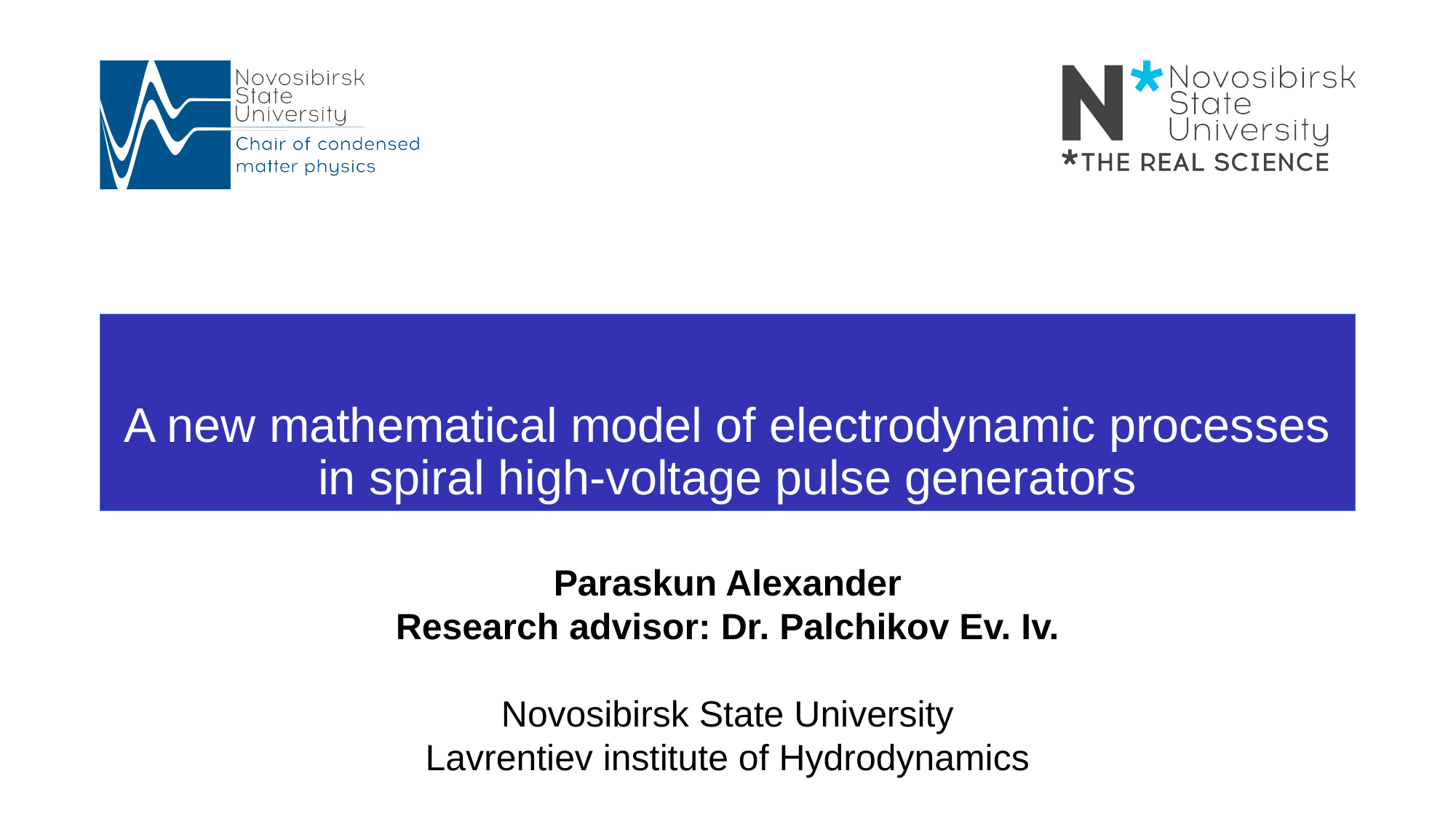

# A new mathematical model of electrodynamic processes in spiral high-voltage pulse generators

Paraskun Alexander
Research advisor: Dr. Palchikov Ev. Iv.

Novosibirsk State University
Lavrentiev institute of Hydrodynamics